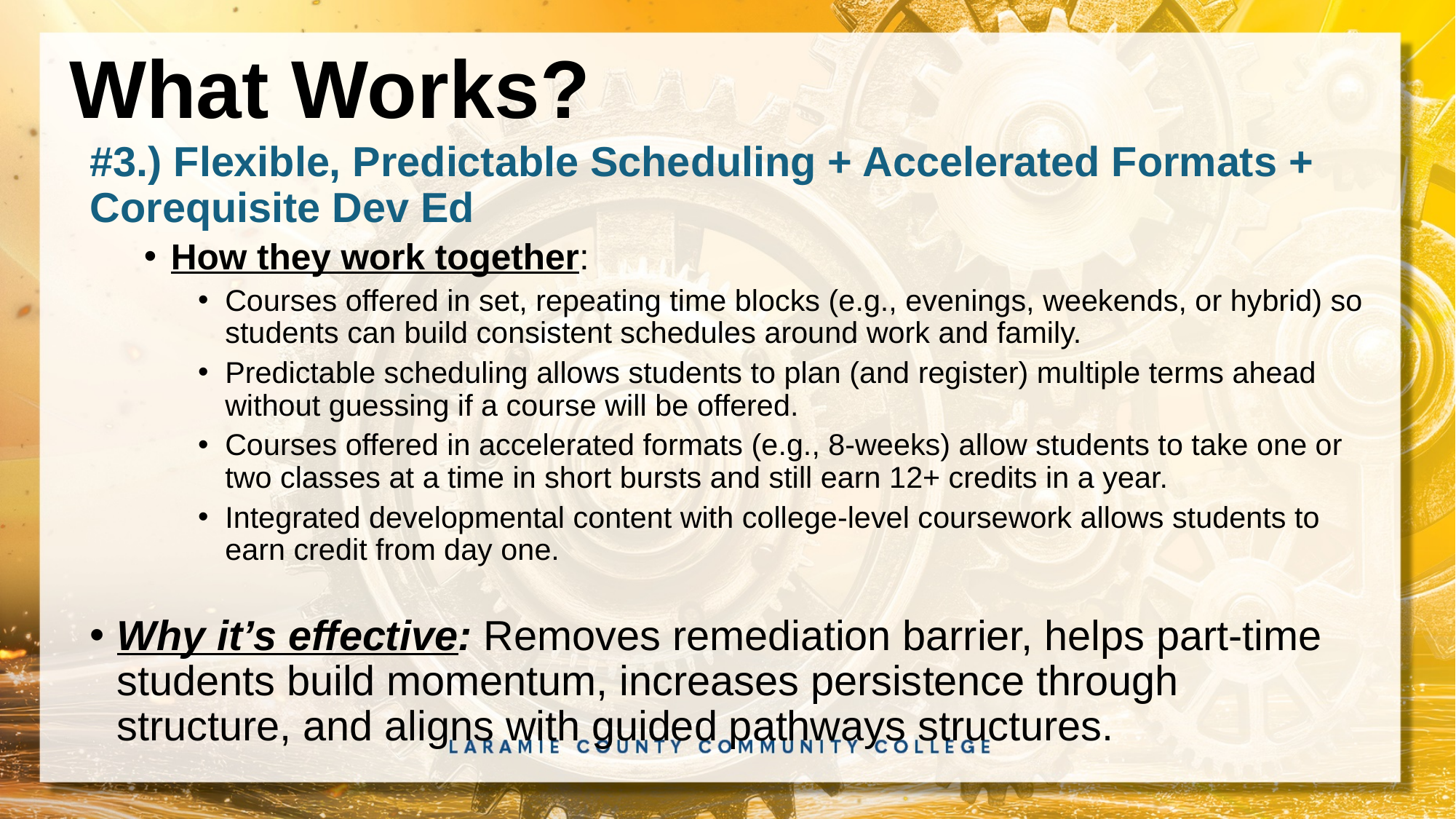

# What Works?
#3.) Flexible, Predictable Scheduling + Accelerated Formats + Corequisite Dev Ed
How they work together:
Courses offered in set, repeating time blocks (e.g., evenings, weekends, or hybrid) so students can build consistent schedules around work and family.
Predictable scheduling allows students to plan (and register) multiple terms ahead without guessing if a course will be offered.
Courses offered in accelerated formats (e.g., 8-weeks) allow students to take one or two classes at a time in short bursts and still earn 12+ credits in a year.
Integrated developmental content with college-level coursework allows students to earn credit from day one.
Why it’s effective: Removes remediation barrier, helps part-time students build momentum, increases persistence through structure, and aligns with guided pathways structures.